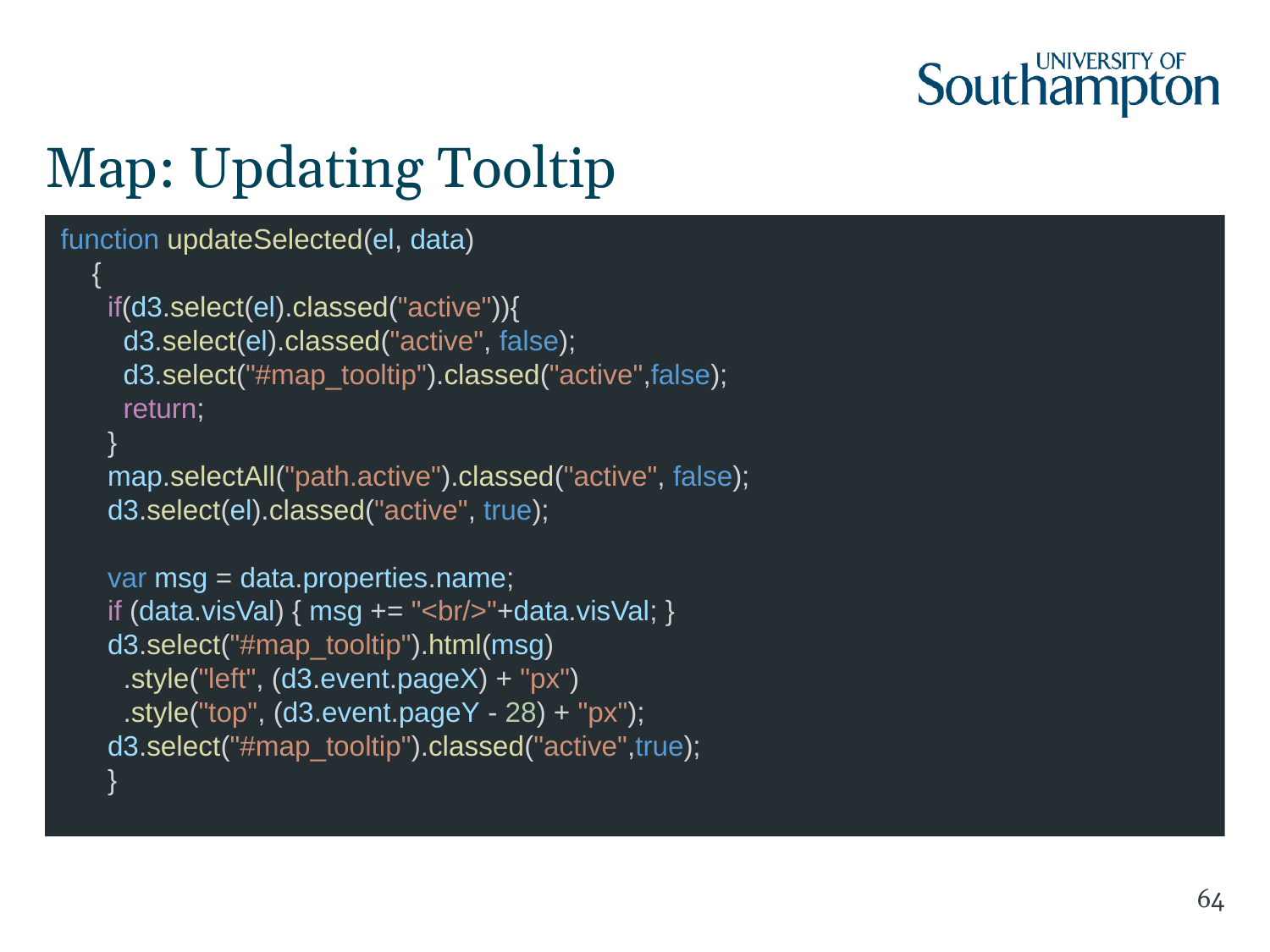

# Map: Updating Tooltip
  function updateSelected(el, data)
      {
        if(d3.select(el).classed("active")){
          d3.select(el).classed("active", false);
          d3.select("#map_tooltip").classed("active",false);
          return;
        }
        map.selectAll("path.active").classed("active", false);
        d3.select(el).classed("active", true);

        var msg = data.properties.name;
        if (data.visVal) { msg += "<br/>"+data.visVal; }
        d3.select("#map_tooltip").html(msg)
          .style("left", (d3.event.pageX) + "px")
          .style("top", (d3.event.pageY - 28) + "px");
        d3.select("#map_tooltip").classed("active",true);
        }

64